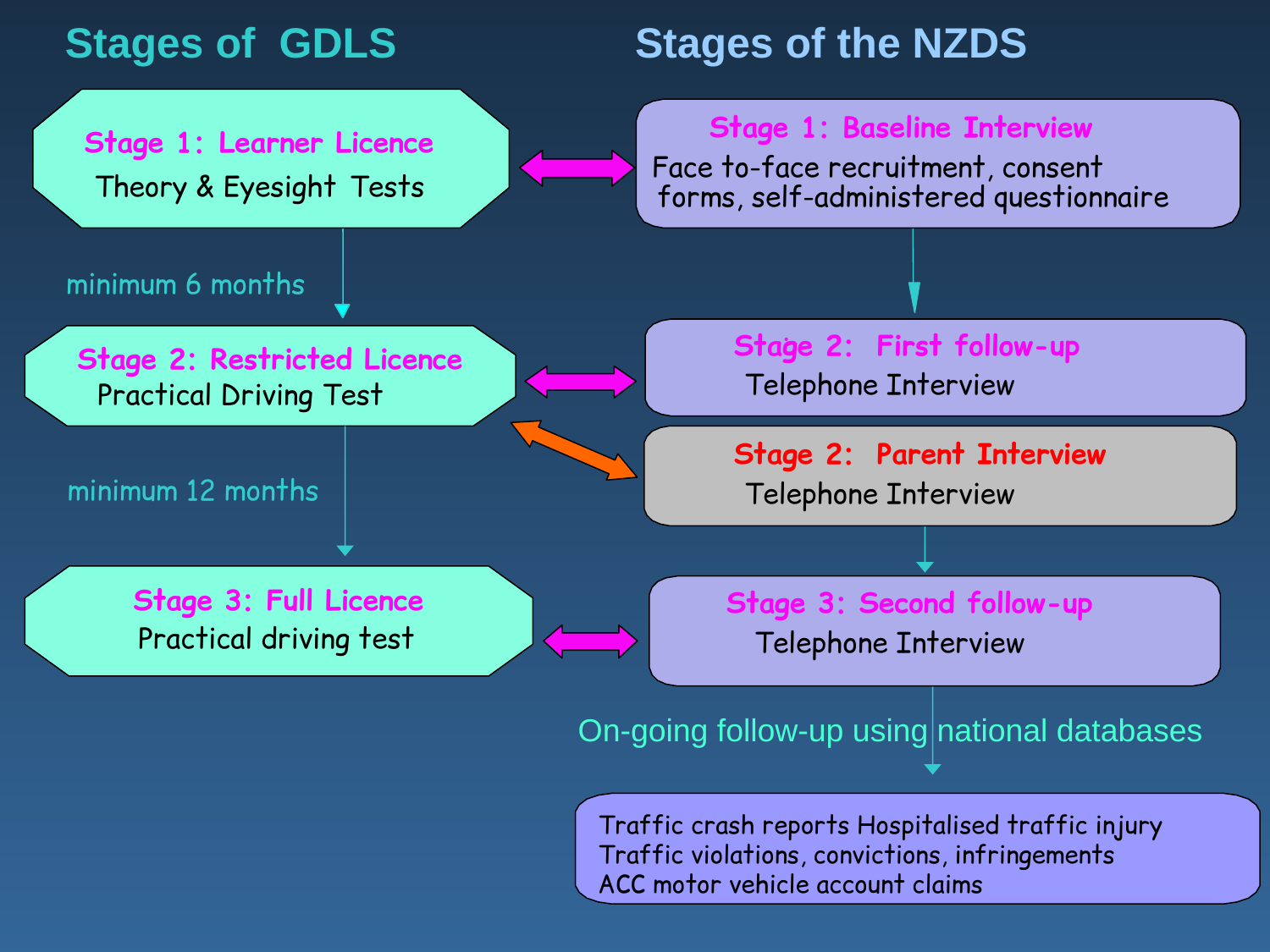

Stages of  GDLS
Stages of the NZDS

Stage 1:
 Learner Licence

Theory & Eyesight Tests

 Stage 1: Baseline Interview

Face to-face recruitment, consent
forms, self-administered questionnaire

minimum 6 months

 :
Stage 2:
 First follow-up

Telephone Interview

Stage 2: Restricted Licence
Practical Driving Test

Stage 2:
 Parent Interview

Telephone Interview

minimum 12 months

Stage 3: Full Licence
Practical driving test

Stage 3: Second follow-up
Telephone Interview

On-going follow-up using national databases

Traffic crash reports Hospitalised traffic injury Traffic violations, convictions, infringements
ACC motor vehicle account claims